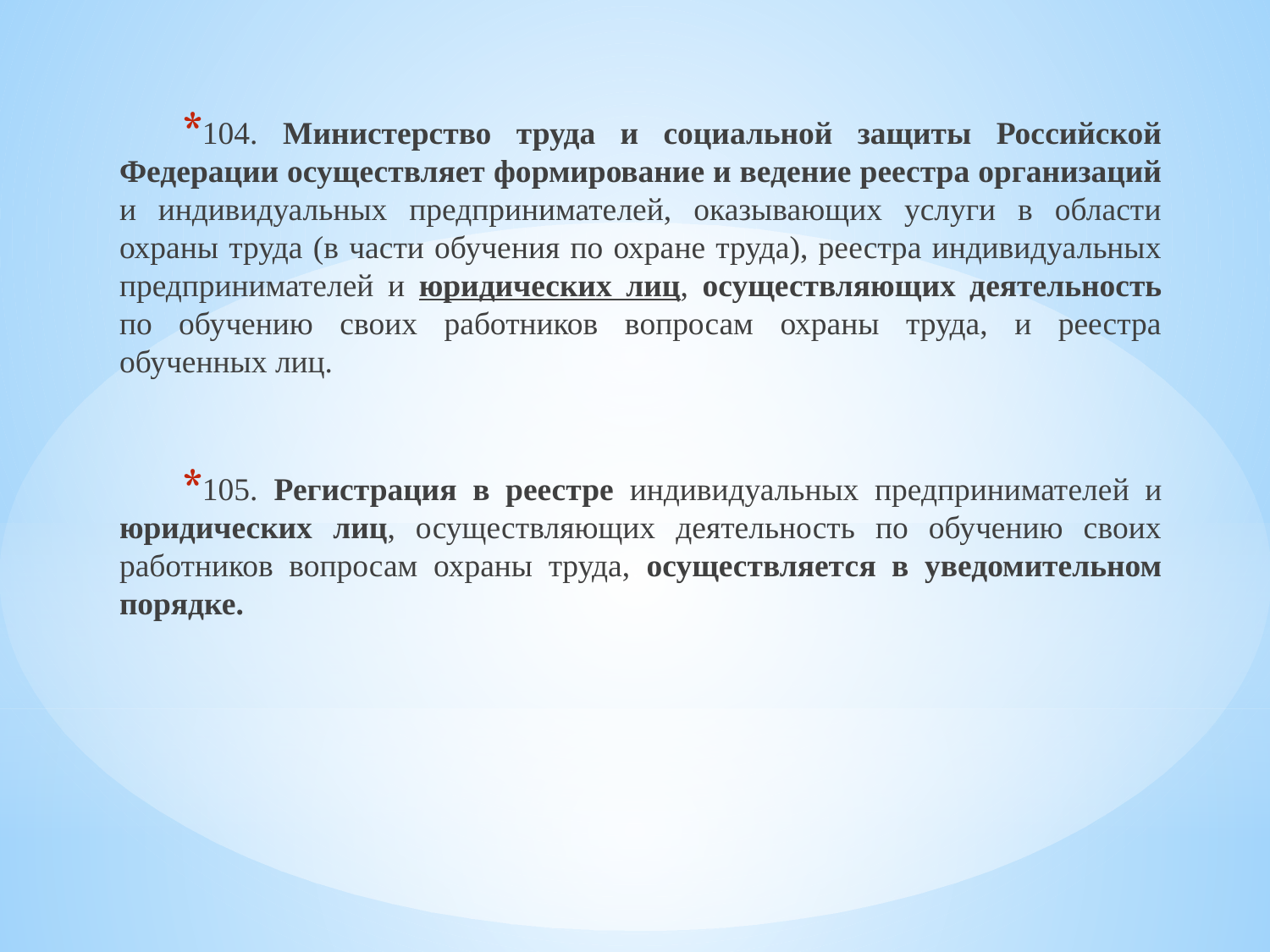

104. Министерство труда и социальной защиты Российской Федерации осуществляет формирование и ведение реестра организаций и индивидуальных предпринимателей, оказывающих услуги в области охраны труда (в части обучения по охране труда), реестра индивидуальных предпринимателей и юридических лиц, осуществляющих деятельность по обучению своих работников вопросам охраны труда, и реестра обученных лиц.

105. Регистрация в реестре индивидуальных предпринимателей и юридических лиц, осуществляющих деятельность по обучению своих работников вопросам охраны труда, осуществляется в уведомительном порядке.